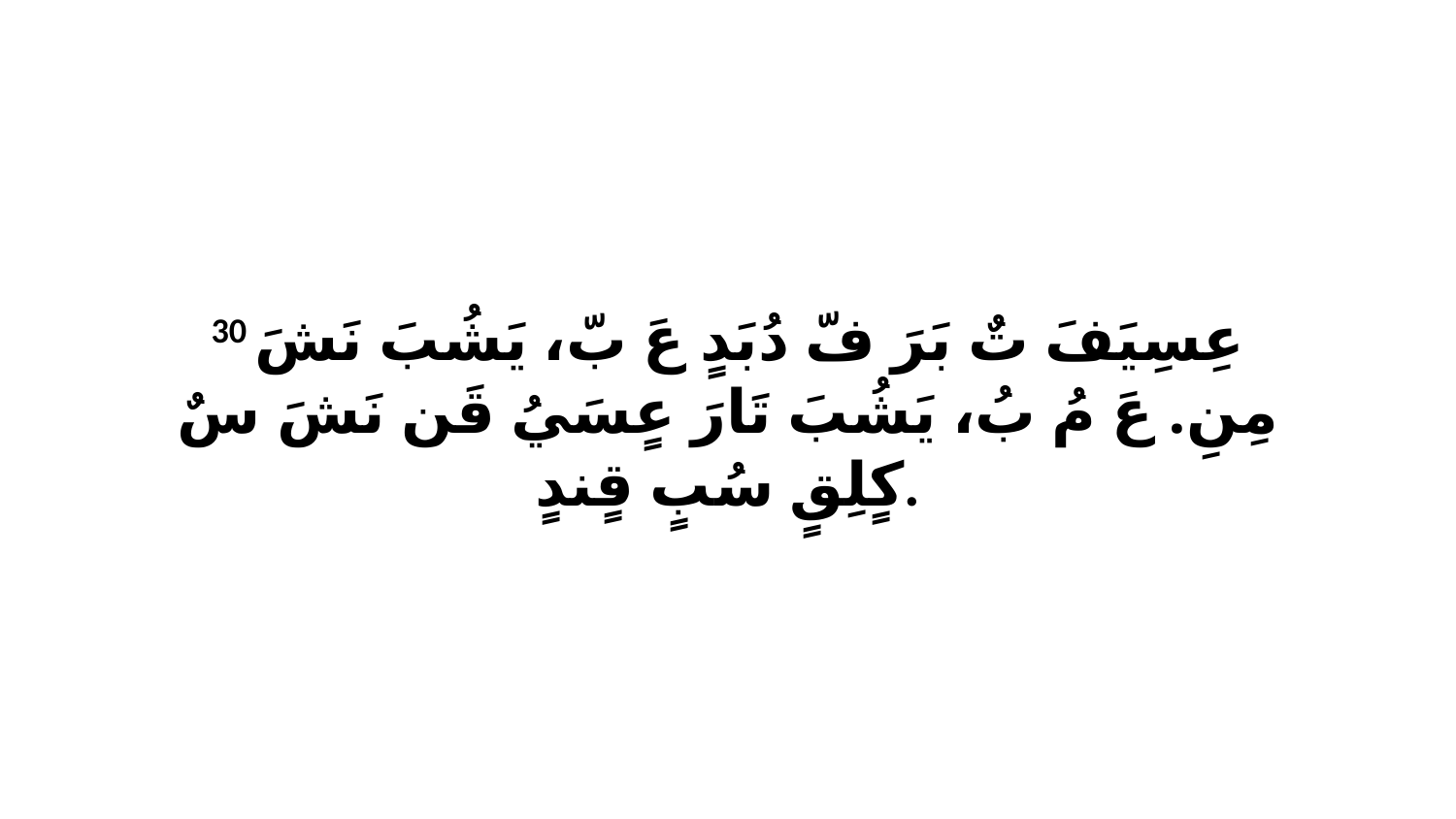

30 عِسِيَفَ تٌ بَرَ فّ دُبَدٍ عَ بّ، يَشُبَ نَشَ مِنِ. عَ مُ بُ، يَشُبَ تَارَ عٍسَيُ قَن نَشَ سٌ كٍلِقٍ سُبٍ قٍندٍ.